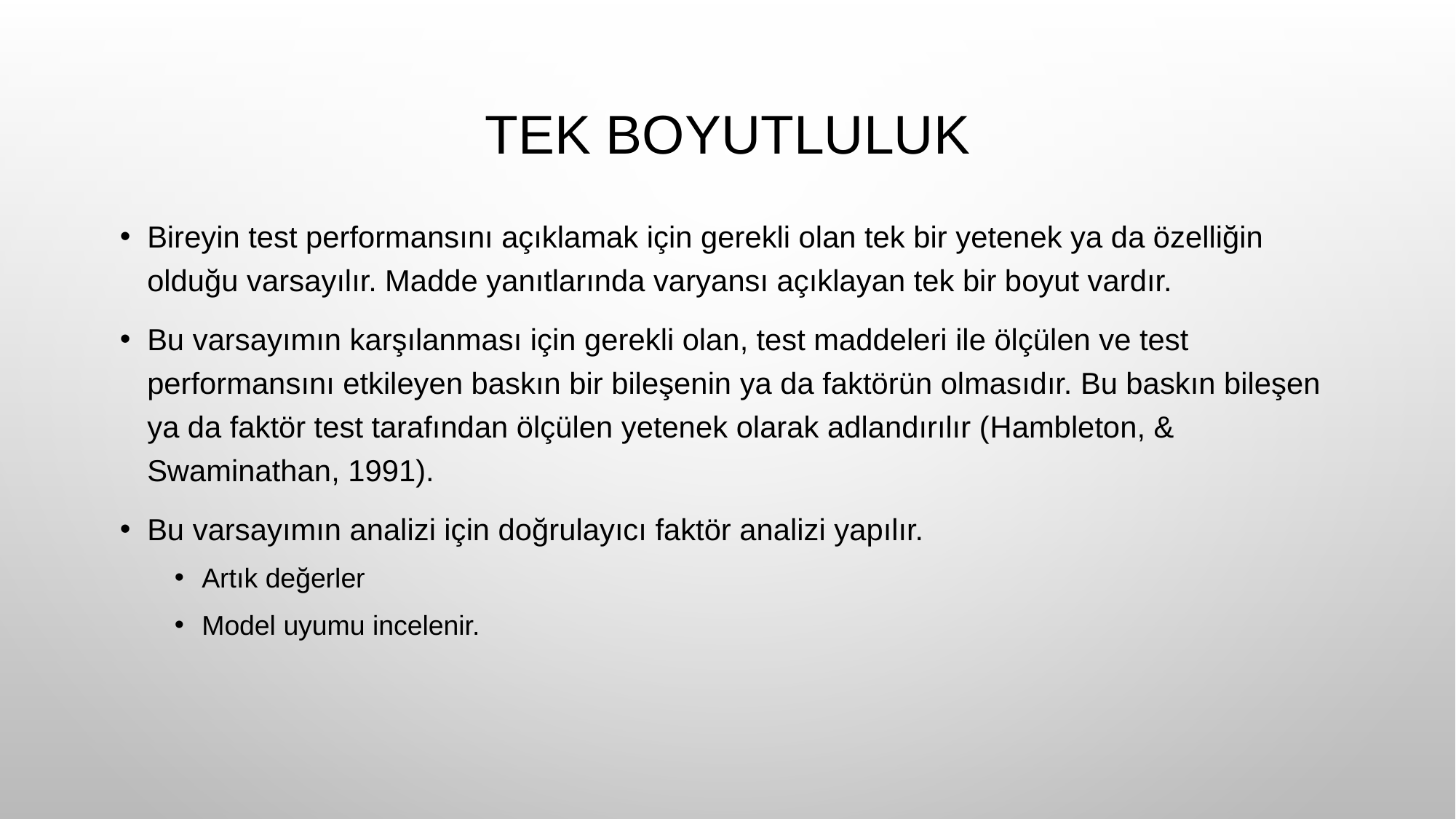

# Tek Boyutluluk
Bireyin test performansını açıklamak için gerekli olan tek bir yetenek ya da özelliğin olduğu varsayılır. Madde yanıtlarında varyansı açıklayan tek bir boyut vardır.
Bu varsayımın karşılanması için gerekli olan, test maddeleri ile ölçülen ve test performansını etkileyen baskın bir bileşenin ya da faktörün olmasıdır. Bu baskın bileşen ya da faktör test tarafından ölçülen yetenek olarak adlandırılır (Hambleton, & Swaminathan, 1991).
Bu varsayımın analizi için doğrulayıcı faktör analizi yapılır.
Artık değerler
Model uyumu incelenir.